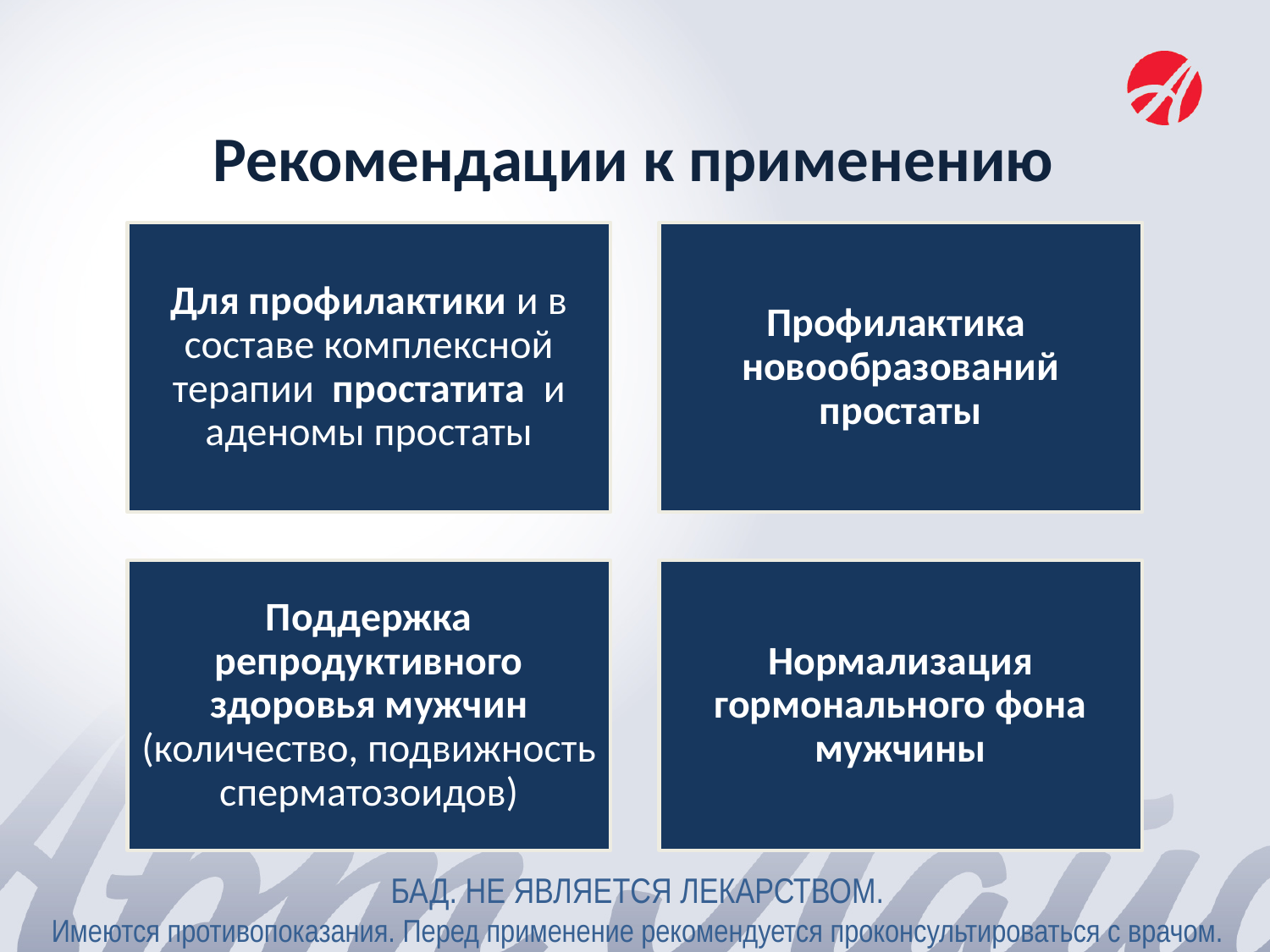

# Рекомендации к применению
Для профилактики и в составе комплексной терапии  простатита  и аденомы простаты
Профилактика  новообразований простаты
Поддержка репродуктивного здоровья мужчин (количество, подвижность сперматозоидов)
Нормализация гормонального фона мужчины
БАД. НЕ ЯВЛЯЕТСЯ ЛЕКАРСТВОМ.
Имеются противопоказания. Перед применение рекомендуется проконсультироваться с врачом.